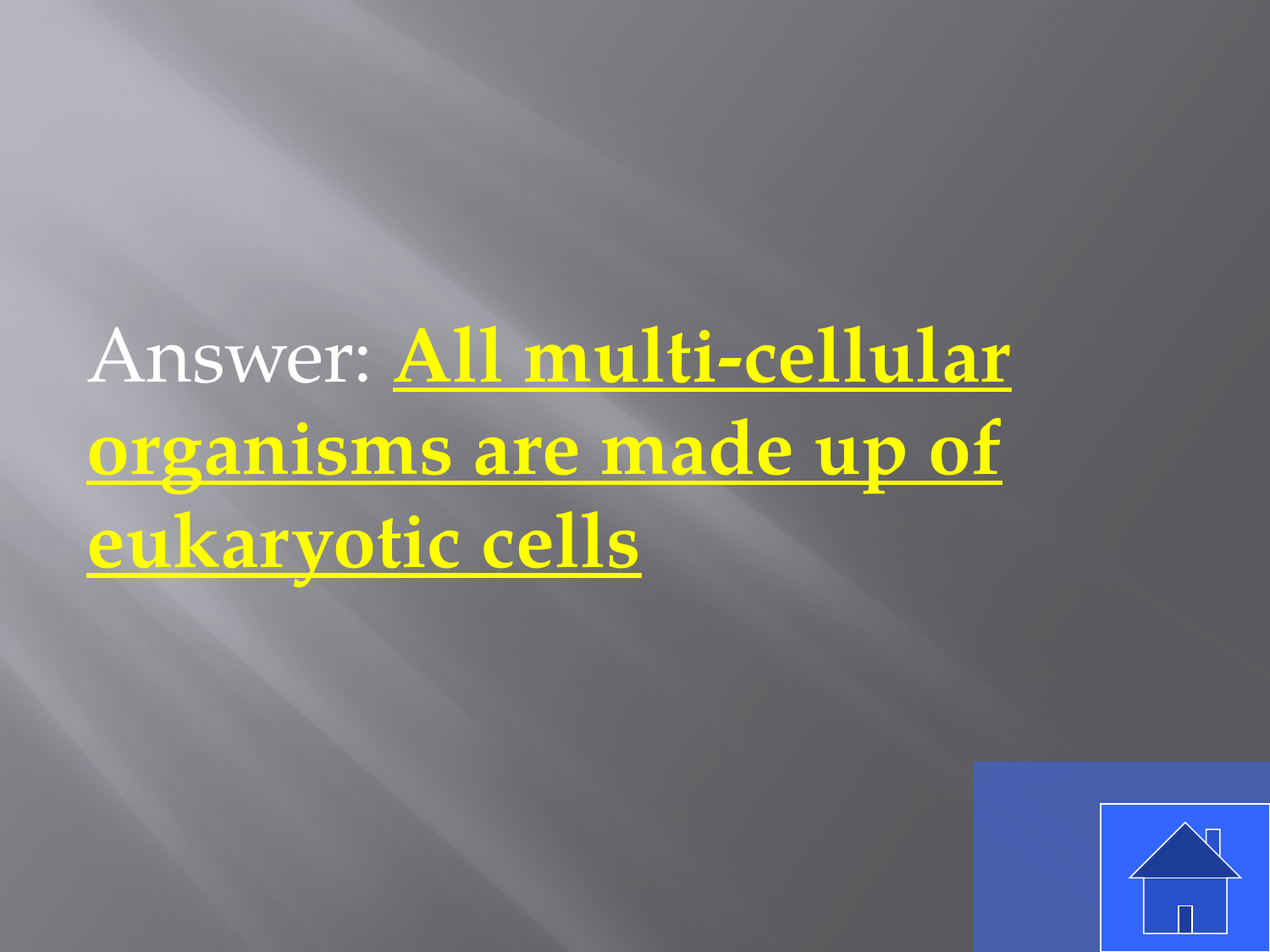

Answer: All multi-cellular organisms are made up of eukaryotic cells

26